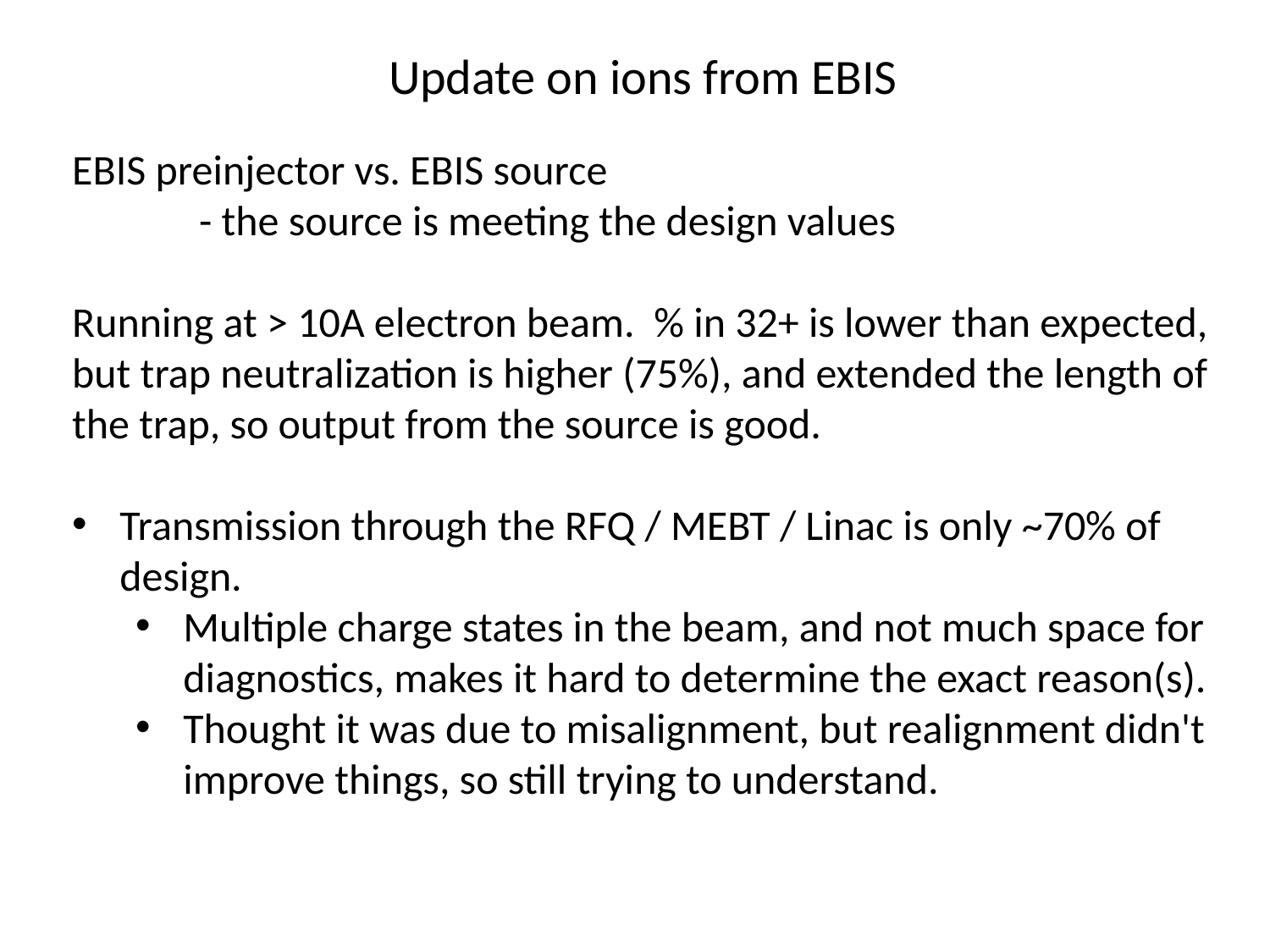

Update on ions from EBIS

EBIS preinjector vs. EBIS source
	- the source is meeting the design values

Running at > 10A electron beam.  % in 32+ is lower than expected, but trap neutralization is higher (75%), and extended the length of the trap, so output from the source is good.

Transmission through the RFQ / MEBT / Linac is only ~70% of design.
Multiple charge states in the beam, and not much space for diagnostics, makes it hard to determine the exact reason(s).
Thought it was due to misalignment, but realignment didn't improve things, so still trying to understand.